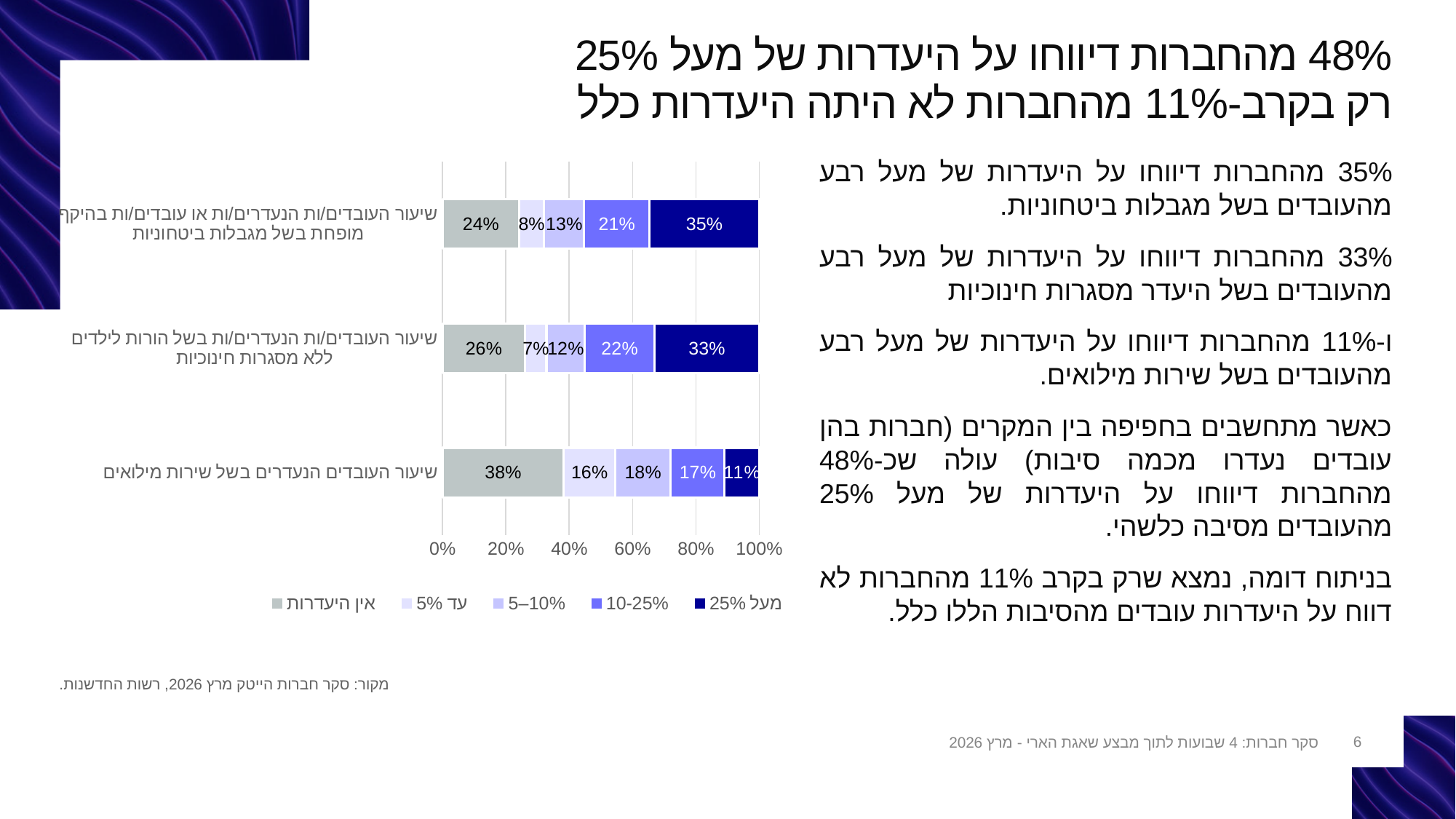

48% מהחברות דיווחו על היעדרות של מעל 25%
רק בקרב-11% מהחברות לא היתה היעדרות כלל

### Chart

| Category | אין היעדרות | עד 5% | 5–10% | 10-25% | מעל 25% |
|---|---|---|---|---|---|
| שיעור העובדים הנעדרים בשל שירות מילואים | 0.383 | 0.1617 | 0.1758 | 0.1695 | 0.1099 |
| שיעור העובדים/ות הנעדרים/ות בשל הורות לילדים ללא מסגרות חינוכיות | 0.2606 | 0.0675 | 0.1209 | 0.2198 | 0.3312 |
| שיעור העובדים/ות הנעדרים/ות או עובדים/ות בהיקף מופחת בשל מגבלות ביטחוניות | 0.2418 | 0.0785 | 0.1272 | 0.2057 | 0.3469 |
35% מהחברות דיווחו על היעדרות של מעל רבע מהעובדים בשל מגבלות ביטחוניות.
33% מהחברות דיווחו על היעדרות של מעל רבע מהעובדים בשל היעדר מסגרות חינוכיות
ו-11% מהחברות דיווחו על היעדרות של מעל רבע מהעובדים בשל שירות מילואים.
כאשר מתחשבים בחפיפה בין המקרים (חברות בהן עובדים נעדרו מכמה סיבות) עולה שכ-48% מהחברות דיווחו על היעדרות של מעל 25% מהעובדים מסיבה כלשהי.
בניתוח דומה, נמצא שרק בקרב 11% מהחברות לא דווח על היעדרות עובדים מהסיבות הללו כלל.

מקור: סקר חברות הייטק מרץ 2026, רשות החדשנות.
6
סקר חברות: 4 שבועות לתוך מבצע שאגת הארי - מרץ 2026